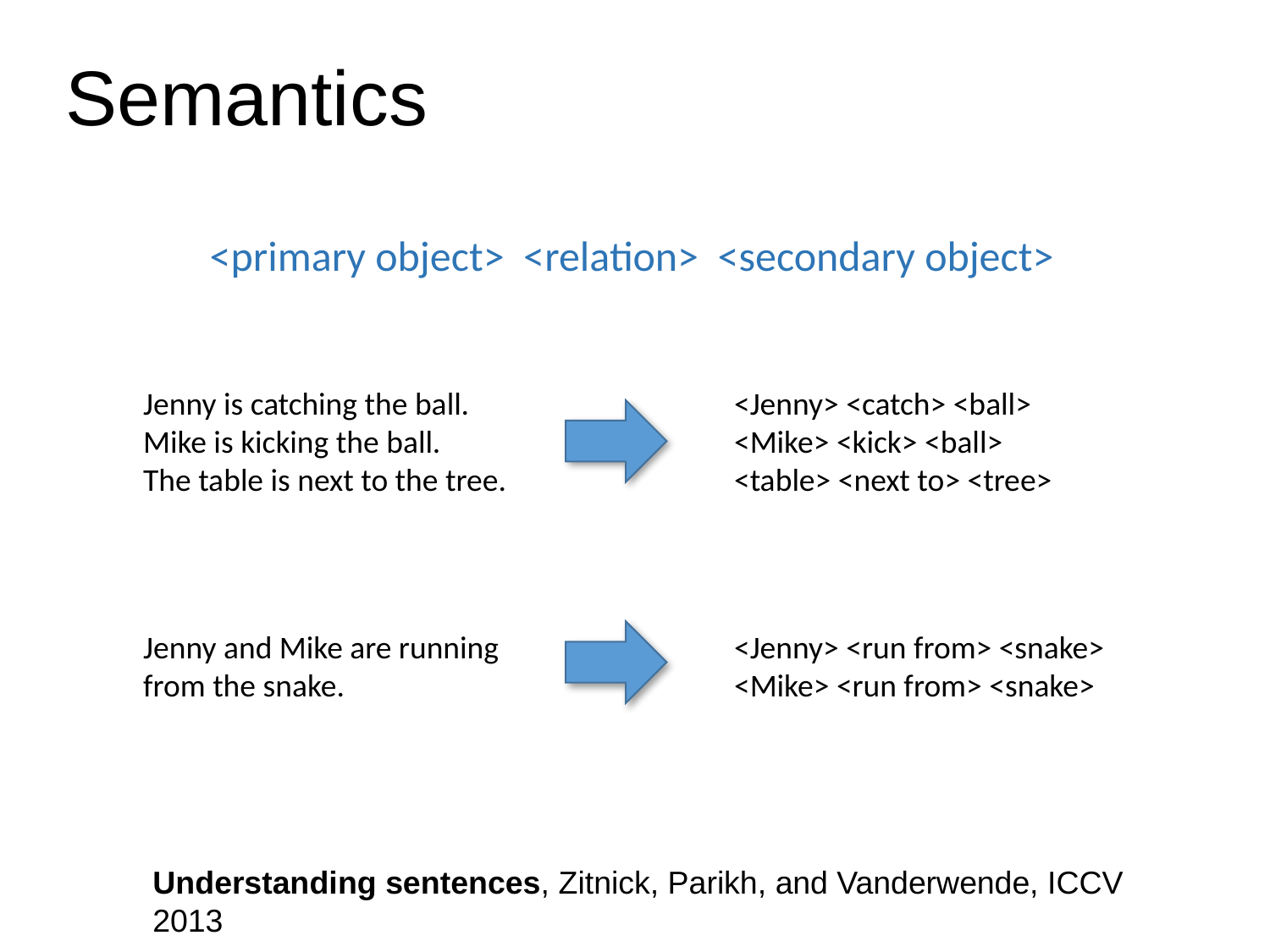

# Semantics
<primary object>  <relation>  <secondary object>
Jenny is catching the ball.
Mike is kicking the ball.
The table is next to the tree.
<Jenny> <catch> <ball>
<Mike> <kick> <ball>
<table> <next to> <tree>

Jenny and Mike are running from the snake.

<Jenny> <run from> <snake>
<Mike> <run from> <snake>
Understanding sentences, Zitnick, Parikh, and Vanderwende, ICCV 2013